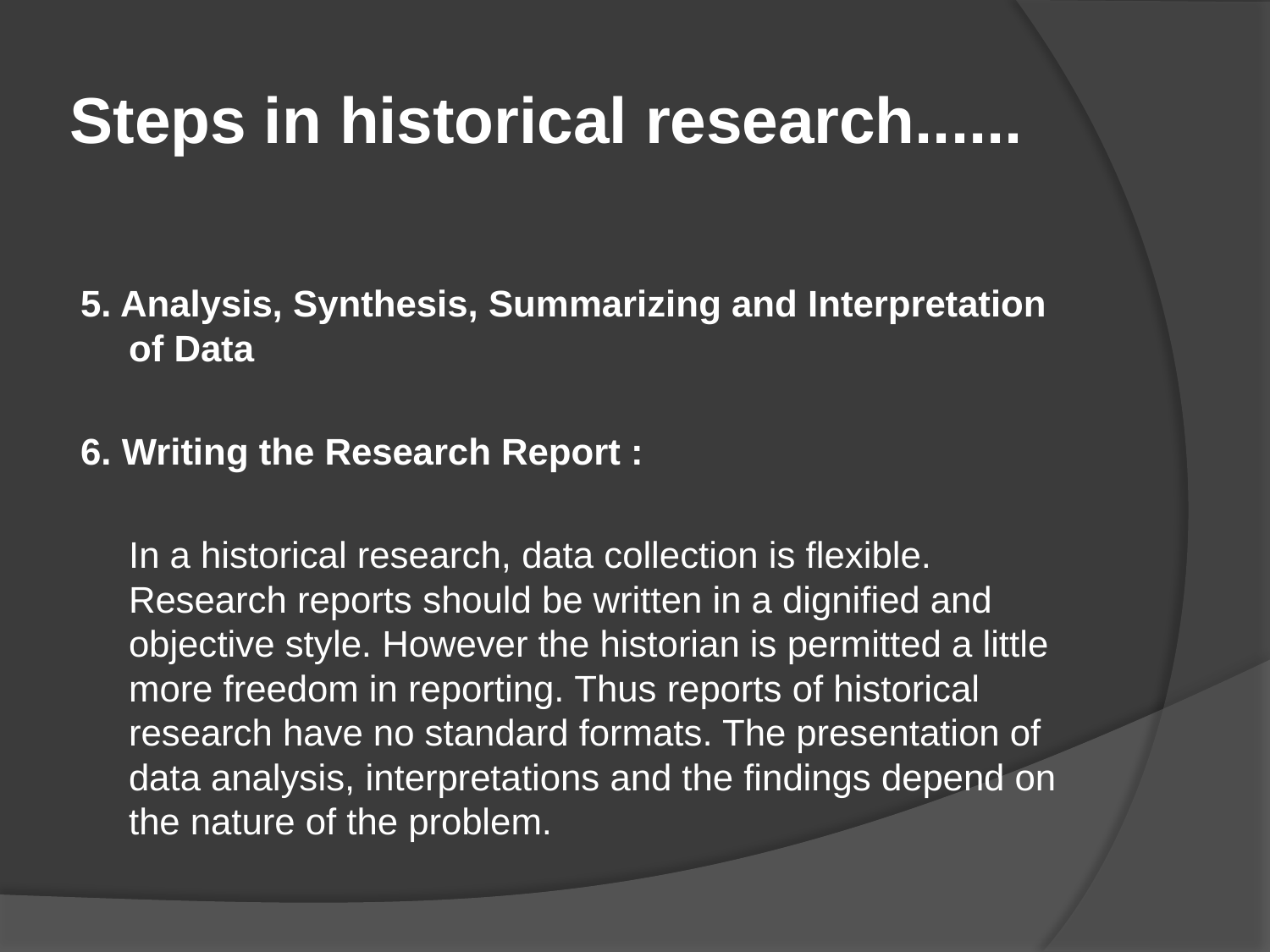

# Steps in historical research......

5. Analysis, Synthesis, Summarizing and Interpretation of Data

6. Writing the Research Report :

	In a historical research, data collection is flexible. Research reports should be written in a dignified and objective style. However the historian is permitted a little more freedom in reporting. Thus reports of historical research have no standard formats. The presentation of data analysis, interpretations and the findings depend on the nature of the problem.